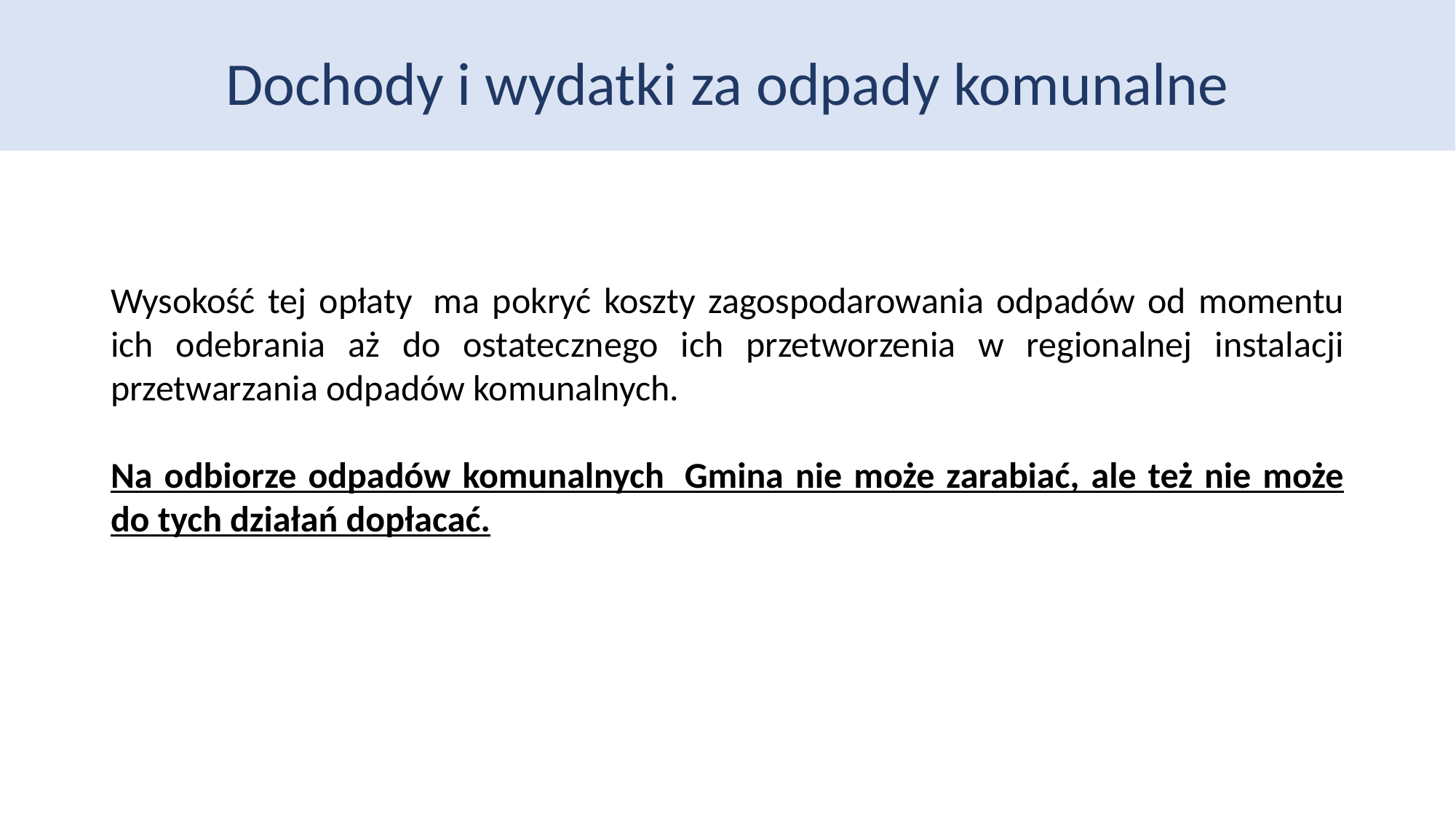

# Dochody i wydatki za odpady komunalne
Wysokość tej opłaty  ma pokryć koszty zagospodarowania odpadów od momentu ich odebrania aż do ostatecznego ich przetworzenia w regionalnej instalacji przetwarzania odpadów komunalnych.

Na odbiorze odpadów komunalnych  Gmina nie może zarabiać, ale też nie może do tych działań dopłacać.